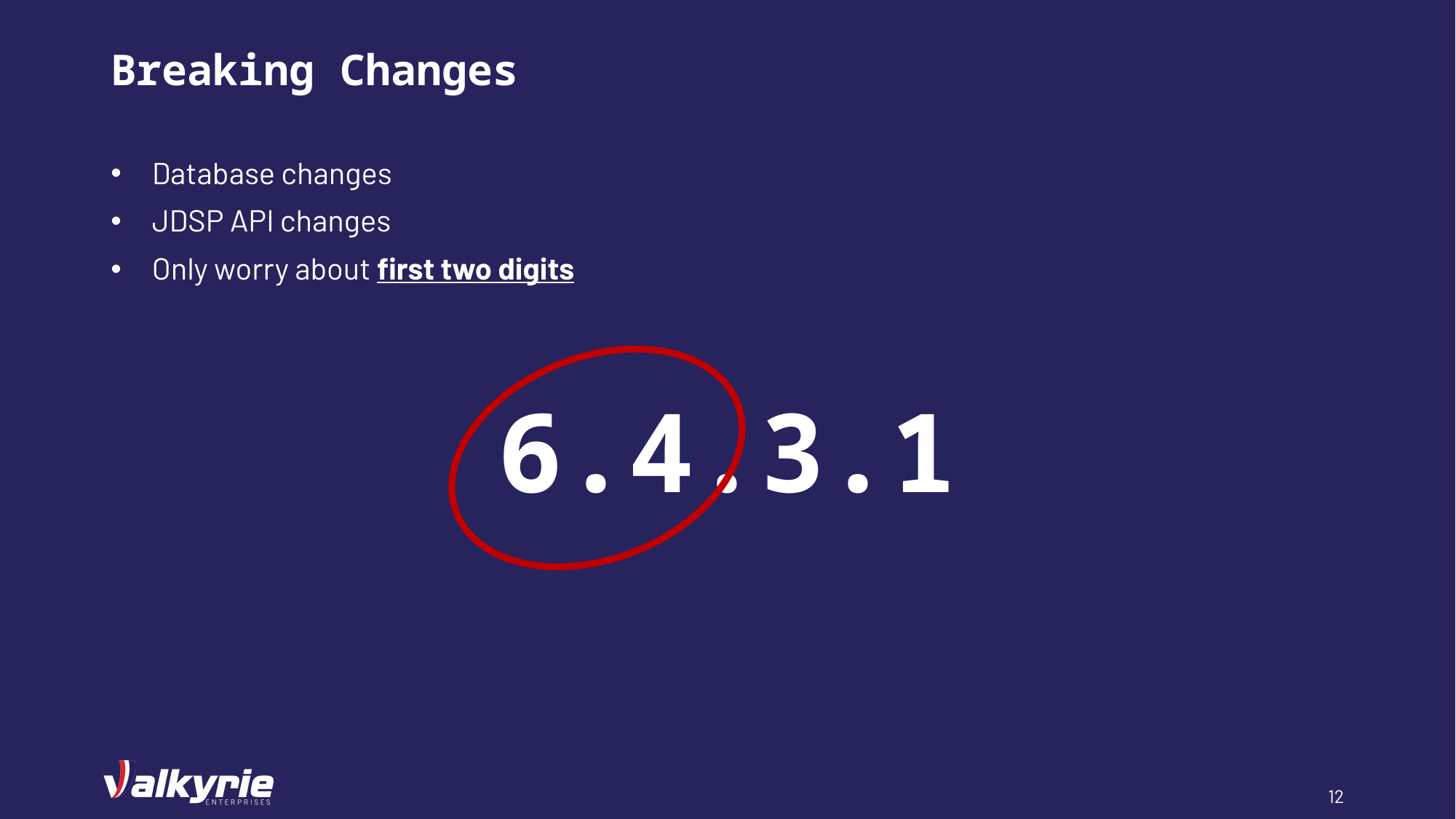

# Breaking Changes
Database changes
JDSP API changes
Only worry about first two digits

6.4.3.1

12